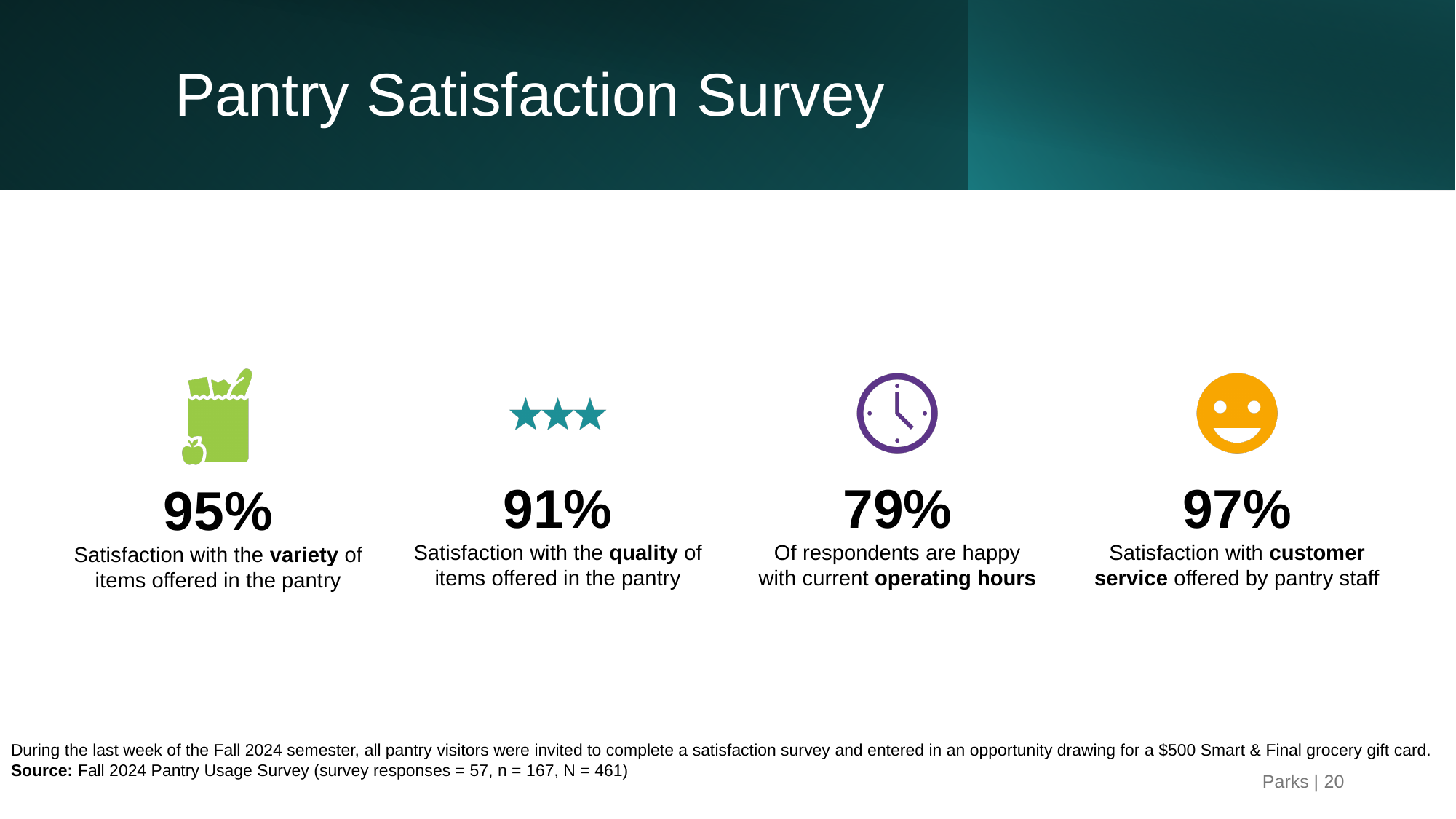

Pantry Satisfaction Survey
95%
Satisfaction with the variety of items offered in the pantry
91%
Satisfaction with the quality of items offered in the pantry
79%
Of respondents are happy with current operating hours
97%
Satisfaction with customer service offered by pantry staff
During the last week of the Fall 2024 semester, all pantry visitors were invited to complete a satisfaction survey and entered in an opportunity drawing for a $500 Smart & Final grocery gift card.
Source: Fall 2024 Pantry Usage Survey (survey responses = 57, n = 167, N = 461)
Parks | 20